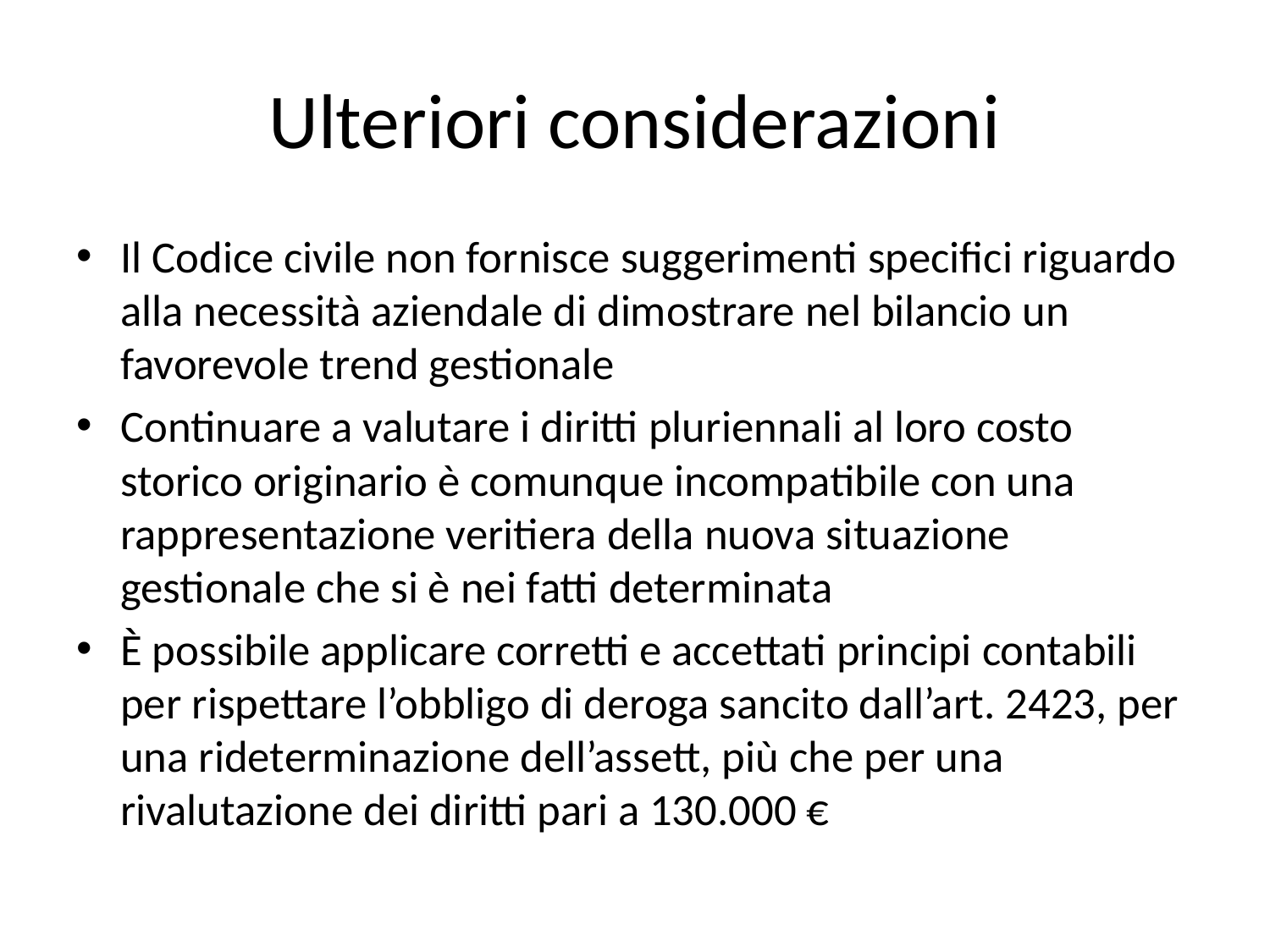

# Ulteriori considerazioni
Il Codice civile non fornisce suggerimenti specifici riguardo alla necessità aziendale di dimostrare nel bilancio un favorevole trend gestionale
Continuare a valutare i diritti pluriennali al loro costo storico originario è comunque incompatibile con una rappresentazione veritiera della nuova situazione gestionale che si è nei fatti determinata
È possibile applicare corretti e accettati principi contabili per rispettare l’obbligo di deroga sancito dall’art. 2423, per una rideterminazione dell’assett, più che per una rivalutazione dei diritti pari a 130.000 €